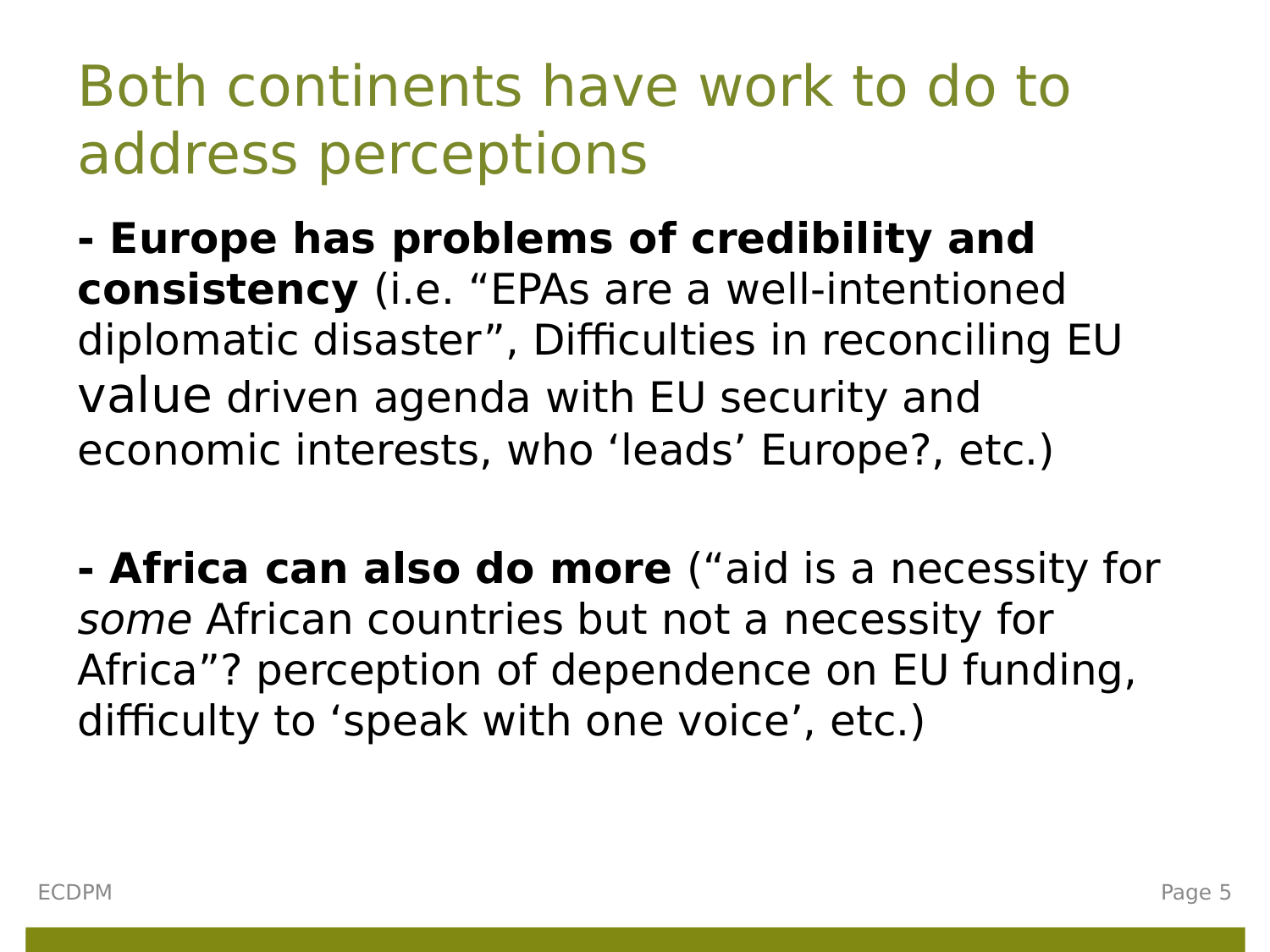

# Both continents have work to do to address perceptions
- Europe has problems of credibility and consistency (i.e. “EPAs are a well-intentioned diplomatic disaster”, Difficulties in reconciling EU value driven agenda with EU security and economic interests, who ‘leads’ Europe?, etc.)

- Africa can also do more (“aid is a necessity for some African countries but not a necessity for Africa”? perception of dependence on EU funding, difficulty to ‘speak with one voice’, etc.)

ECDPM
Page 5